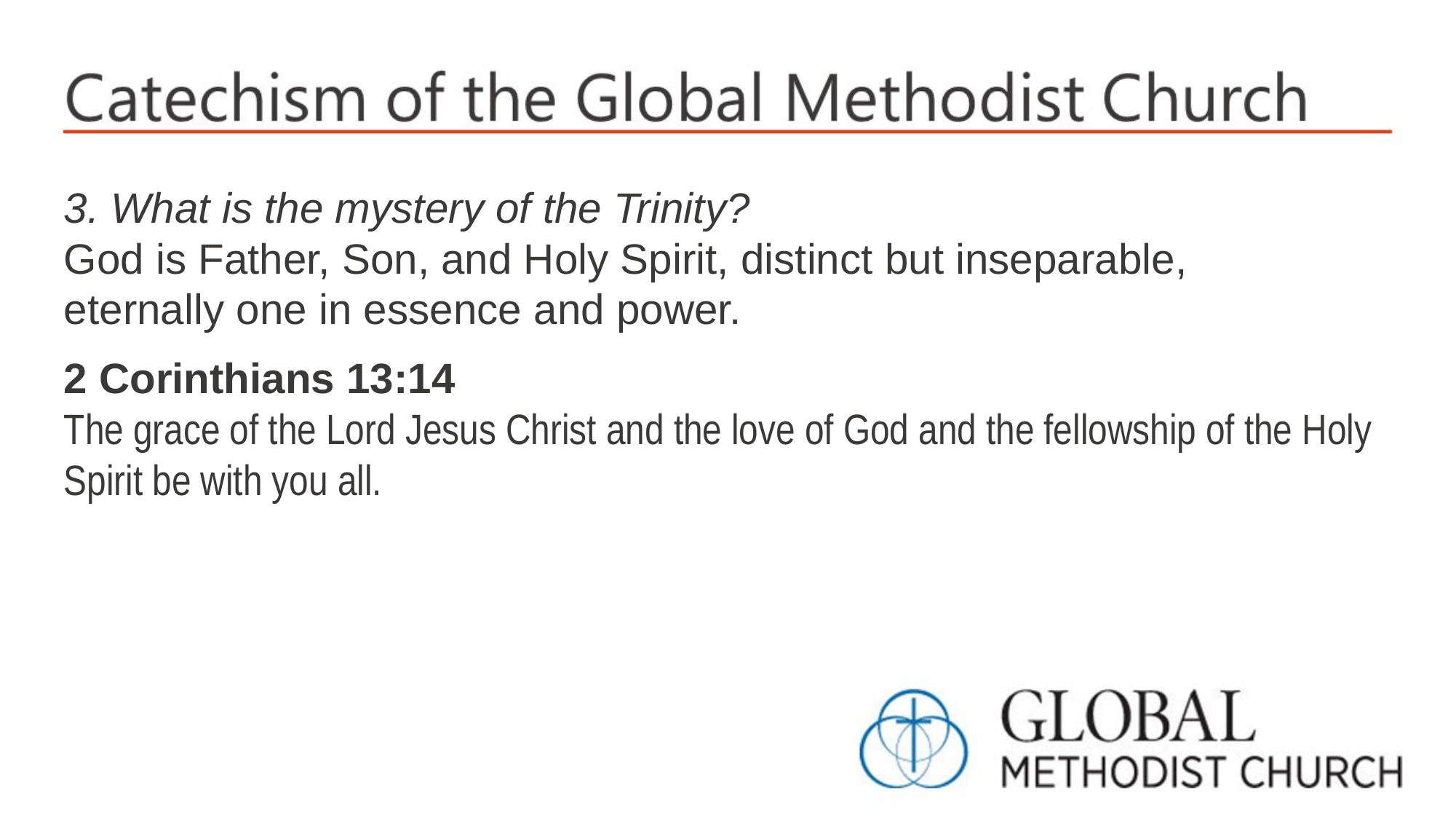

3. What is the mystery of the Trinity?
God is Father, Son, and Holy Spirit, distinct but inseparable, eternally one in essence and power.
2 Corinthians 13:14
The grace of the Lord Jesus Christ and the love of God and the fellowship of the Holy Spirit be with you all.